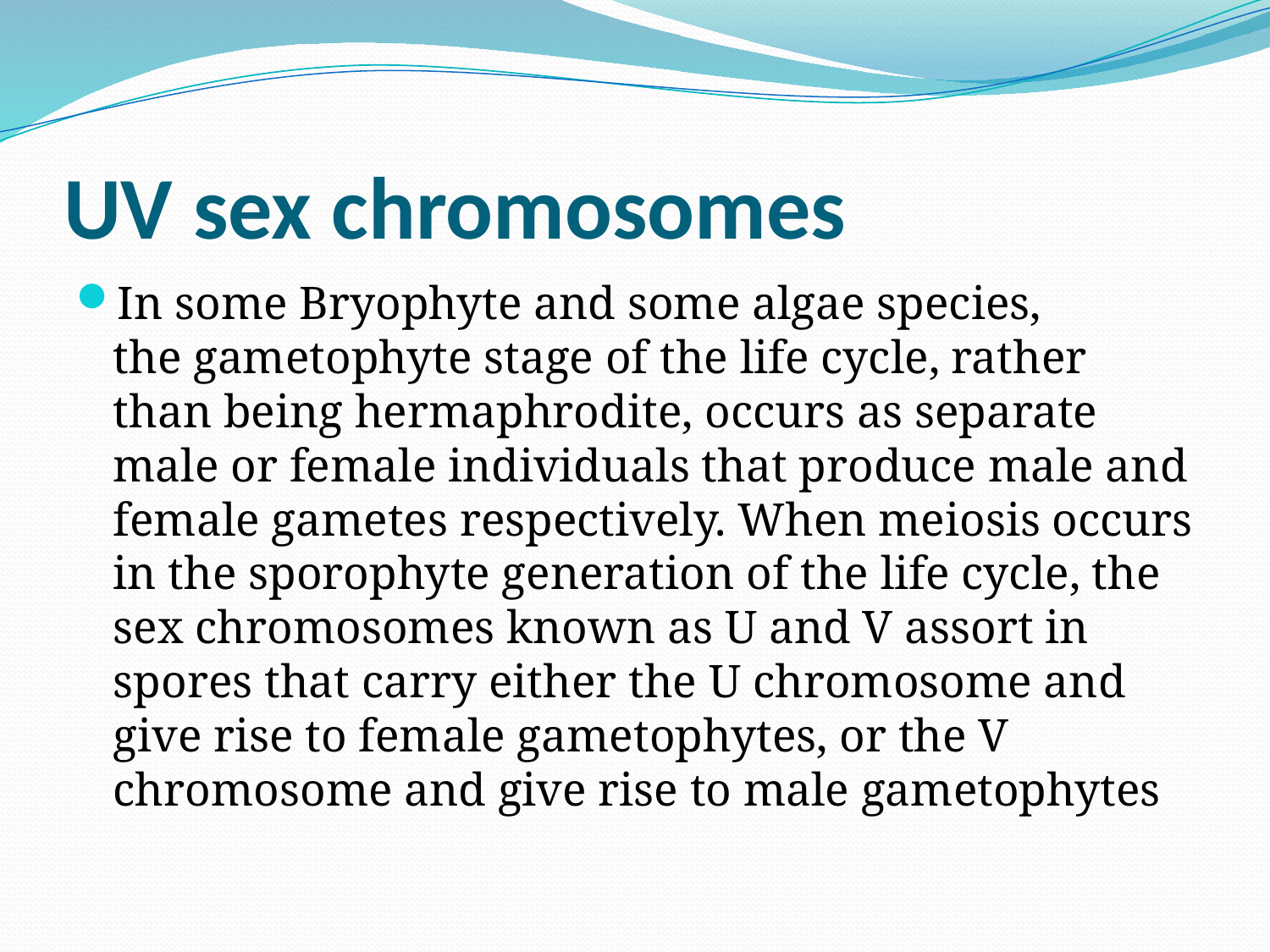

# UV sex chromosomes
In some Bryophyte and some algae species, the gametophyte stage of the life cycle, rather than being hermaphrodite, occurs as separate male or female individuals that produce male and female gametes respectively. When meiosis occurs in the sporophyte generation of the life cycle, the sex chromosomes known as U and V assort in spores that carry either the U chromosome and give rise to female gametophytes, or the V chromosome and give rise to male gametophytes